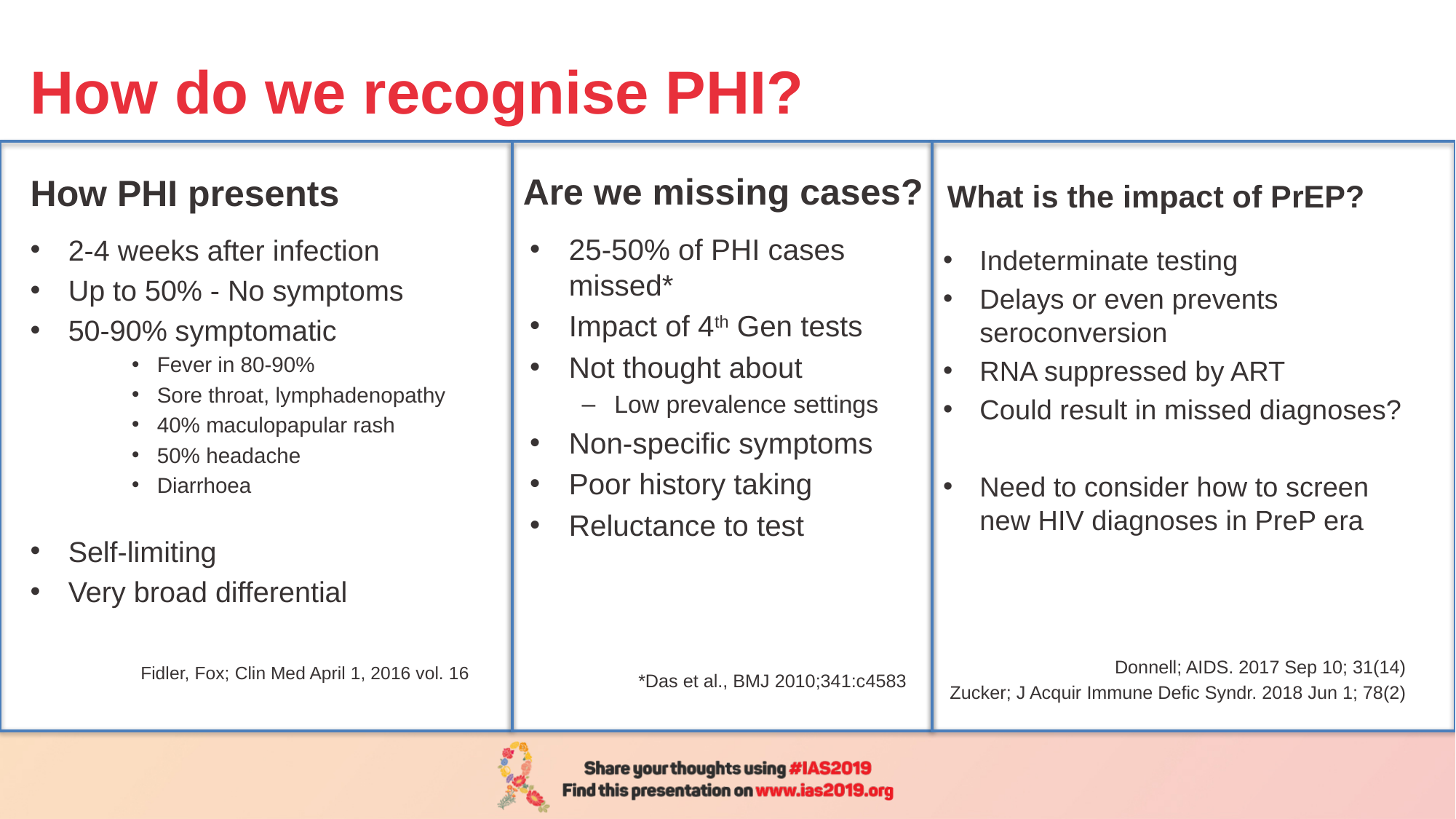

# How do we recognise PHI?

Are we missing cases?
How PHI presents
What is the impact of PrEP?

Indeterminate testing
Delays or even prevents seroconversion
RNA suppressed by ART
Could result in missed diagnoses?

Need to consider how to screen new HIV diagnoses in PreP era

Donnell; AIDS. 2017 Sep 10; 31(14)
Zucker; J Acquir Immune Defic Syndr. 2018 Jun 1; 78(2)

25-50% of PHI cases missed*
Impact of 4th Gen tests
Not thought about
Low prevalence settings
Non-specific symptoms
Poor history taking
Reluctance to test

*Das et al., BMJ 2010;341:c4583
2-4 weeks after infection
Up to 50% - No symptoms
50-90% symptomatic
Fever in 80-90%
Sore throat, lymphadenopathy
40% maculopapular rash
50% headache
Diarrhoea

Self-limiting
Very broad differential

 Fidler, Fox; Clin Med April 1, 2016 vol. 16